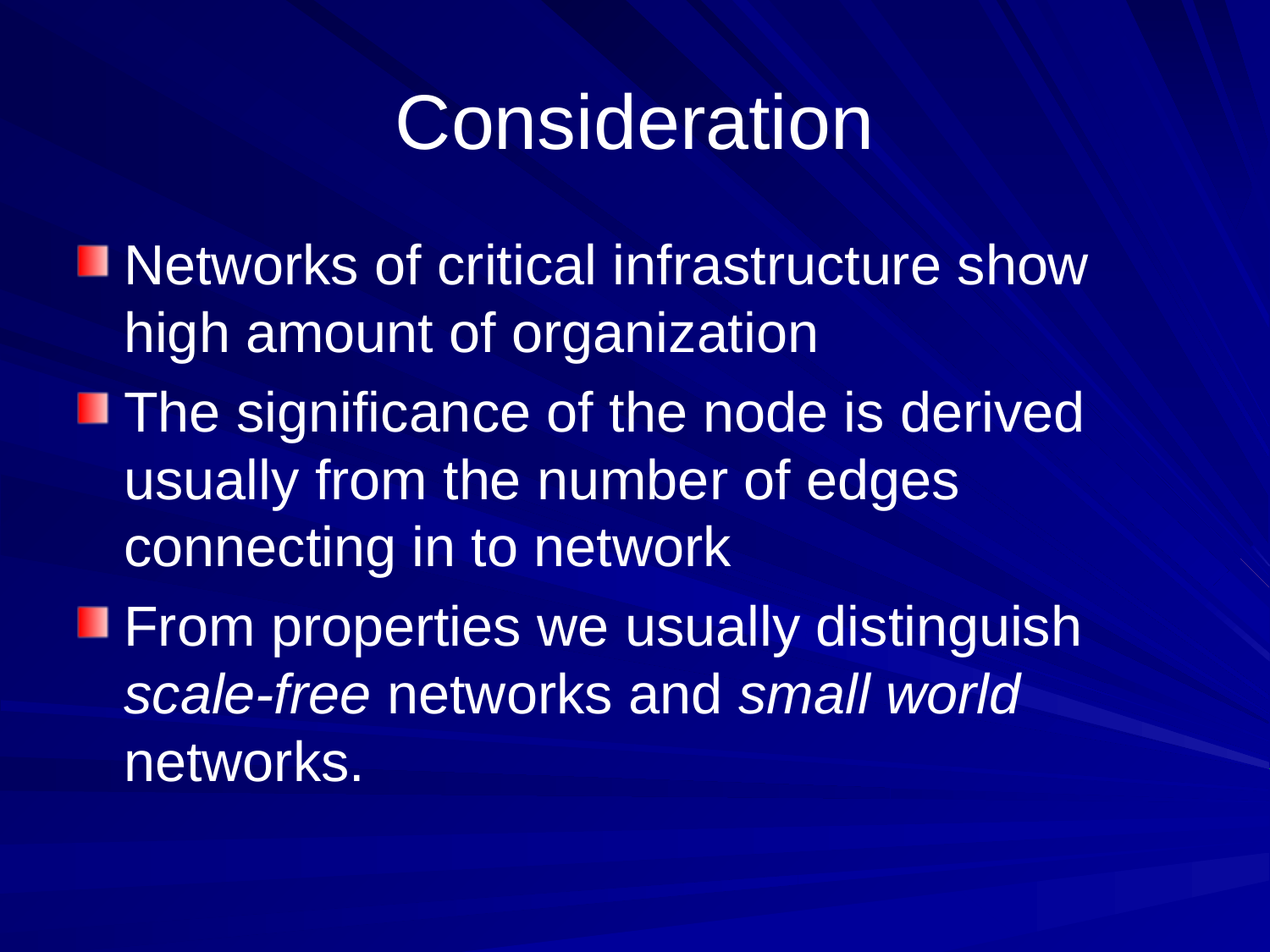

# Consideration
Networks of critical infrastructure show high amount of organization
The significance of the node is derived usually from the number of edges connecting in to network
From properties we usually distinguish scale-free networks and small world networks.